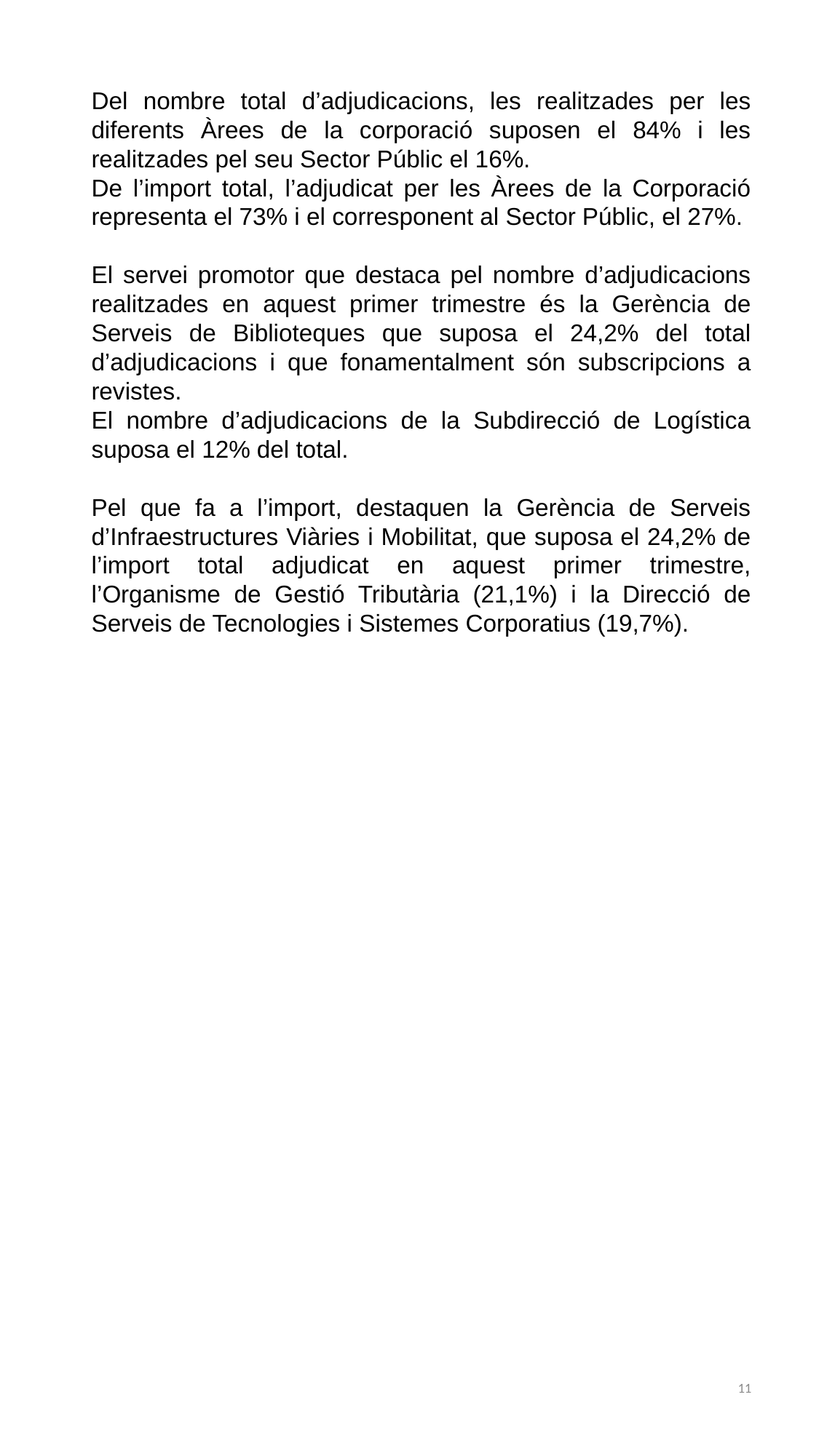

Del nombre total d’adjudicacions, les realitzades per les diferents Àrees de la corporació suposen el 84% i les realitzades pel seu Sector Públic el 16%.
De l’import total, l’adjudicat per les Àrees de la Corporació representa el 73% i el corresponent al Sector Públic, el 27%.

El servei promotor que destaca pel nombre d’adjudicacions realitzades en aquest primer trimestre és la Gerència de Serveis de Biblioteques que suposa el 24,2% del total d’adjudicacions i que fonamentalment són subscripcions a revistes.
El nombre d’adjudicacions de la Subdirecció de Logística suposa el 12% del total.

Pel que fa a l’import, destaquen la Gerència de Serveis d’Infraestructures Viàries i Mobilitat, que suposa el 24,2% de l’import total adjudicat en aquest primer trimestre, l’Organisme de Gestió Tributària (21,1%) i la Direcció de Serveis de Tecnologies i Sistemes Corporatius (19,7%).

11